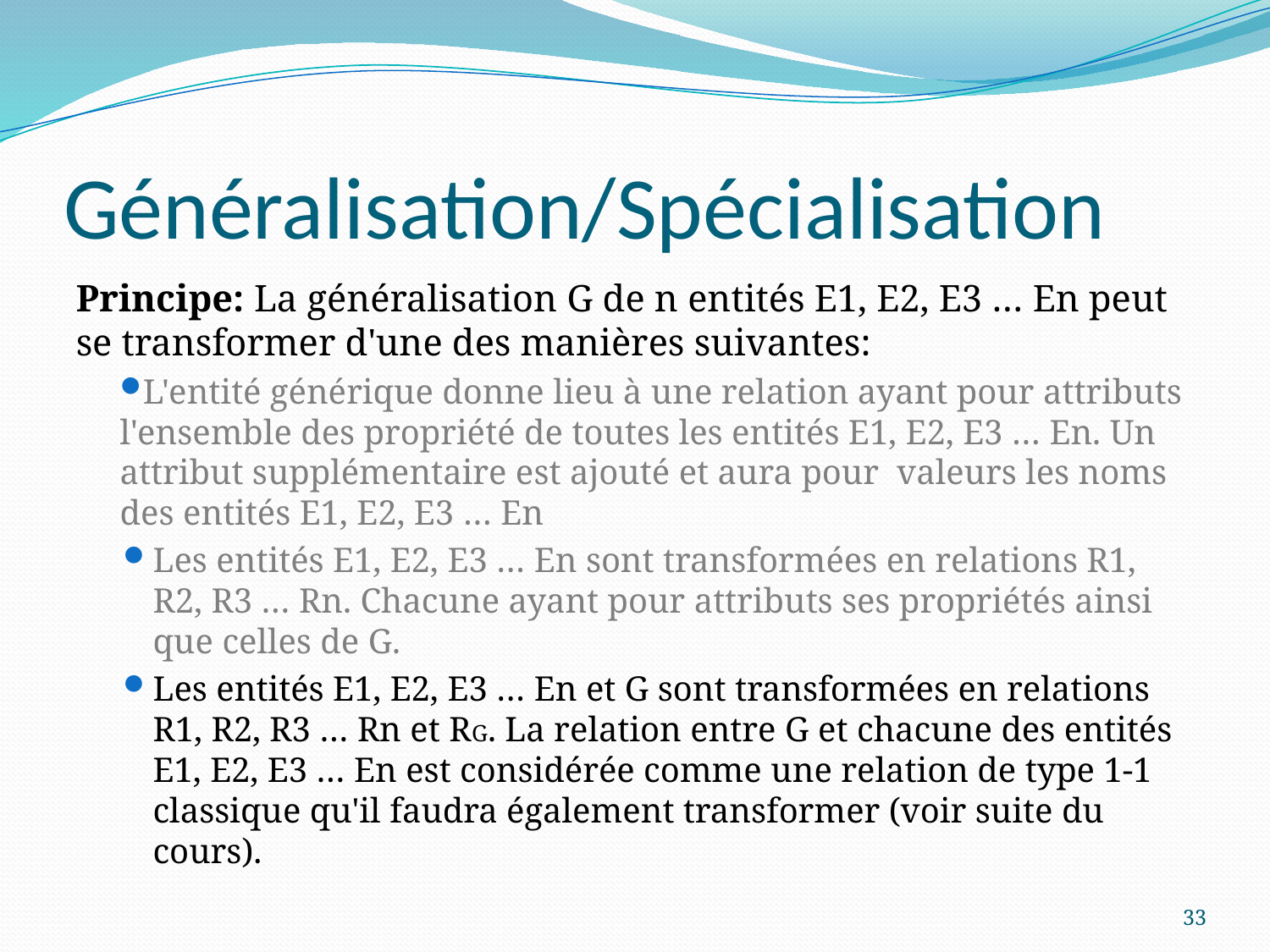

# Généralisation/Spécialisation
Principe: La généralisation G de n entités E1, E2, E3 … En peut se transformer d'une des manières suivantes:
L'entité générique donne lieu à une relation ayant pour attributs l'ensemble des propriété de toutes les entités E1, E2, E3 … En. Un attribut supplémentaire est ajouté et aura pour  valeurs les noms des entités E1, E2, E3 … En
Les entités E1, E2, E3 … En sont transformées en relations R1, R2, R3 … Rn. Chacune ayant pour attributs ses propriétés ainsi que celles de G.
Les entités E1, E2, E3 … En et G sont transformées en relations R1, R2, R3 … Rn et RG. La relation entre G et chacune des entités E1, E2, E3 … En est considérée comme une relation de type 1-1 classique qu'il faudra également transformer (voir suite du cours).
33